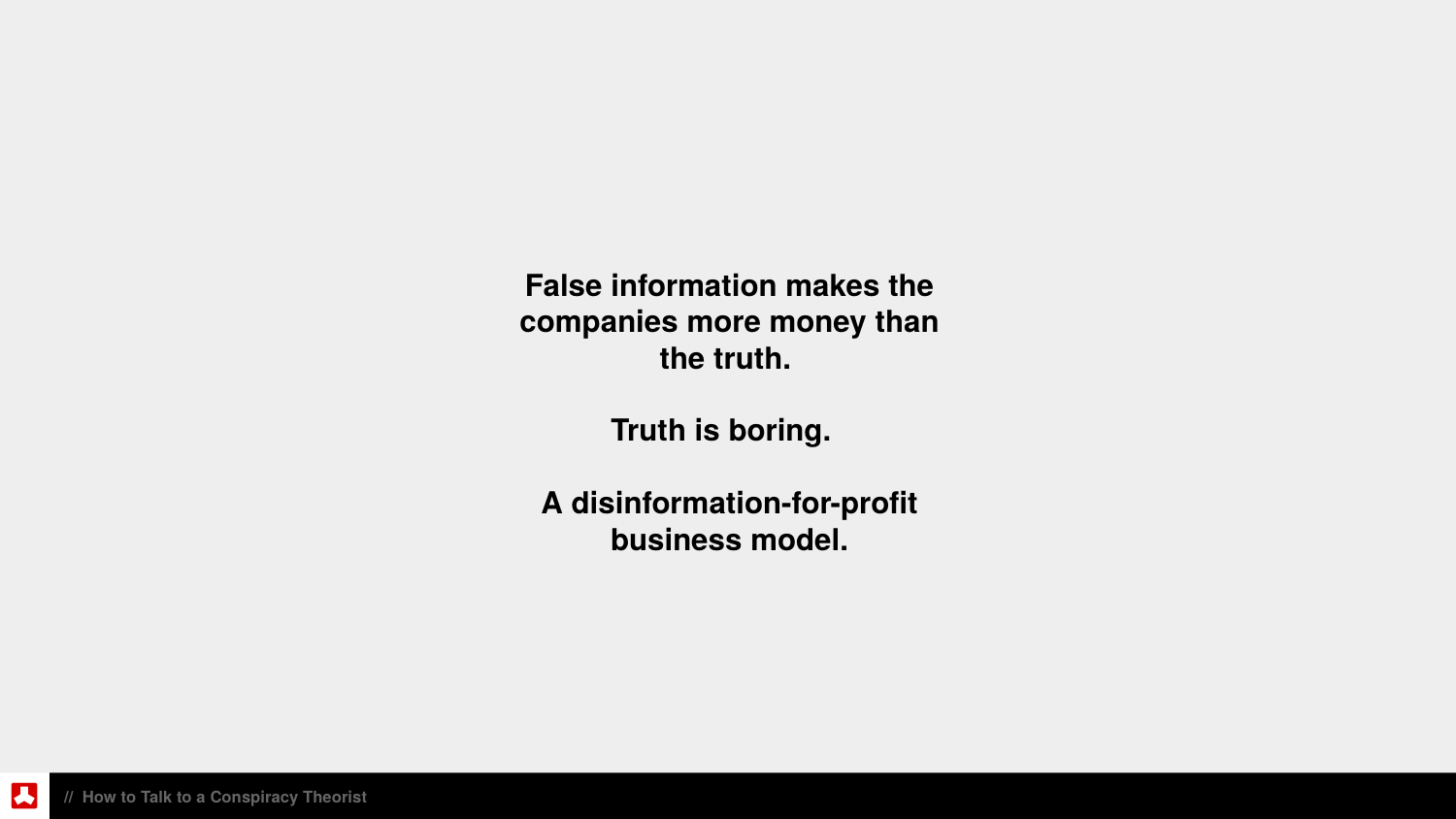

False information makes the companies more money than the truth.

Truth is boring.

A disinformation-for-profit business model.